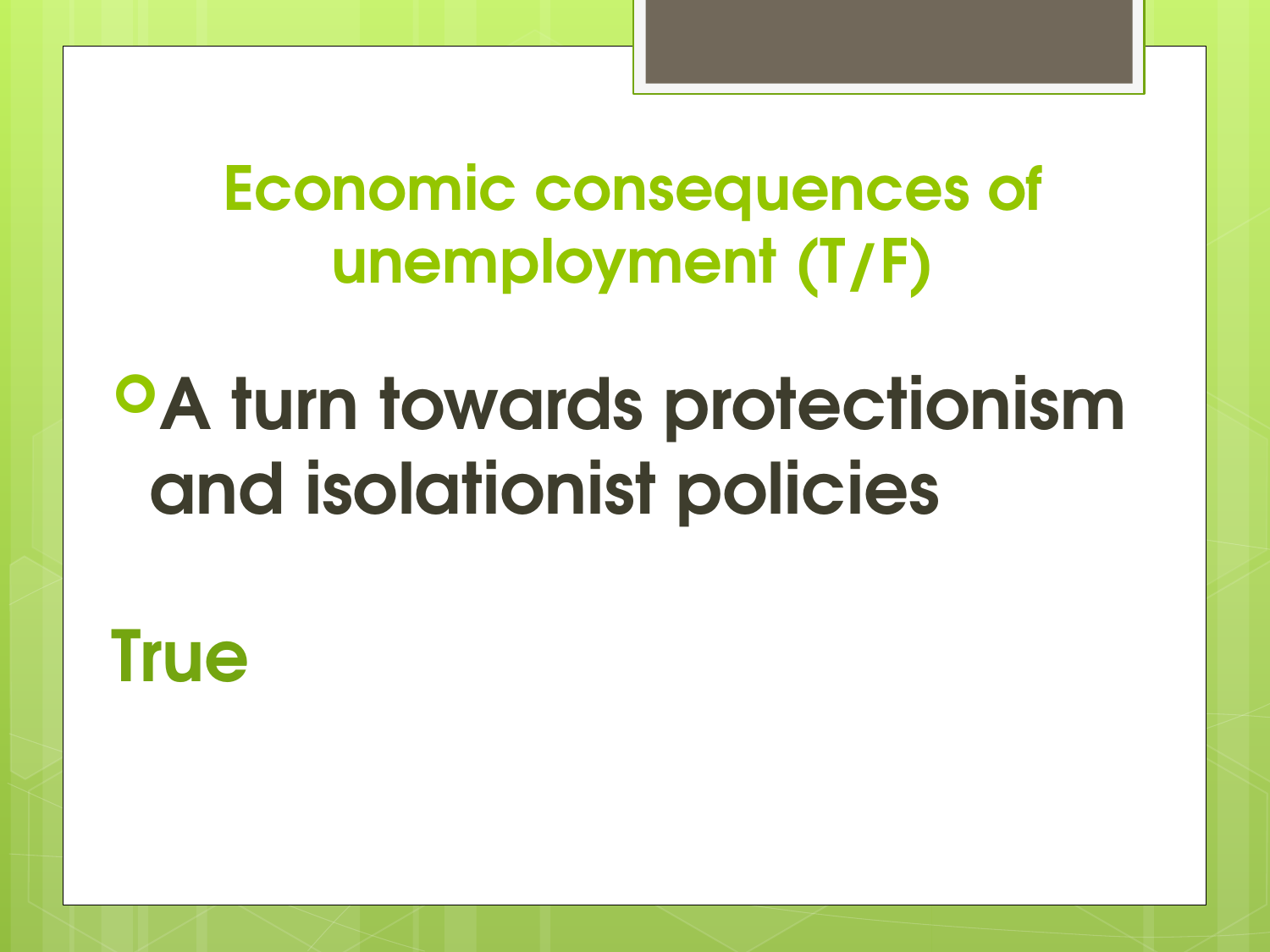

# Economic consequences of unemployment (T/F)
A turn towards protectionism and isolationist policies

True